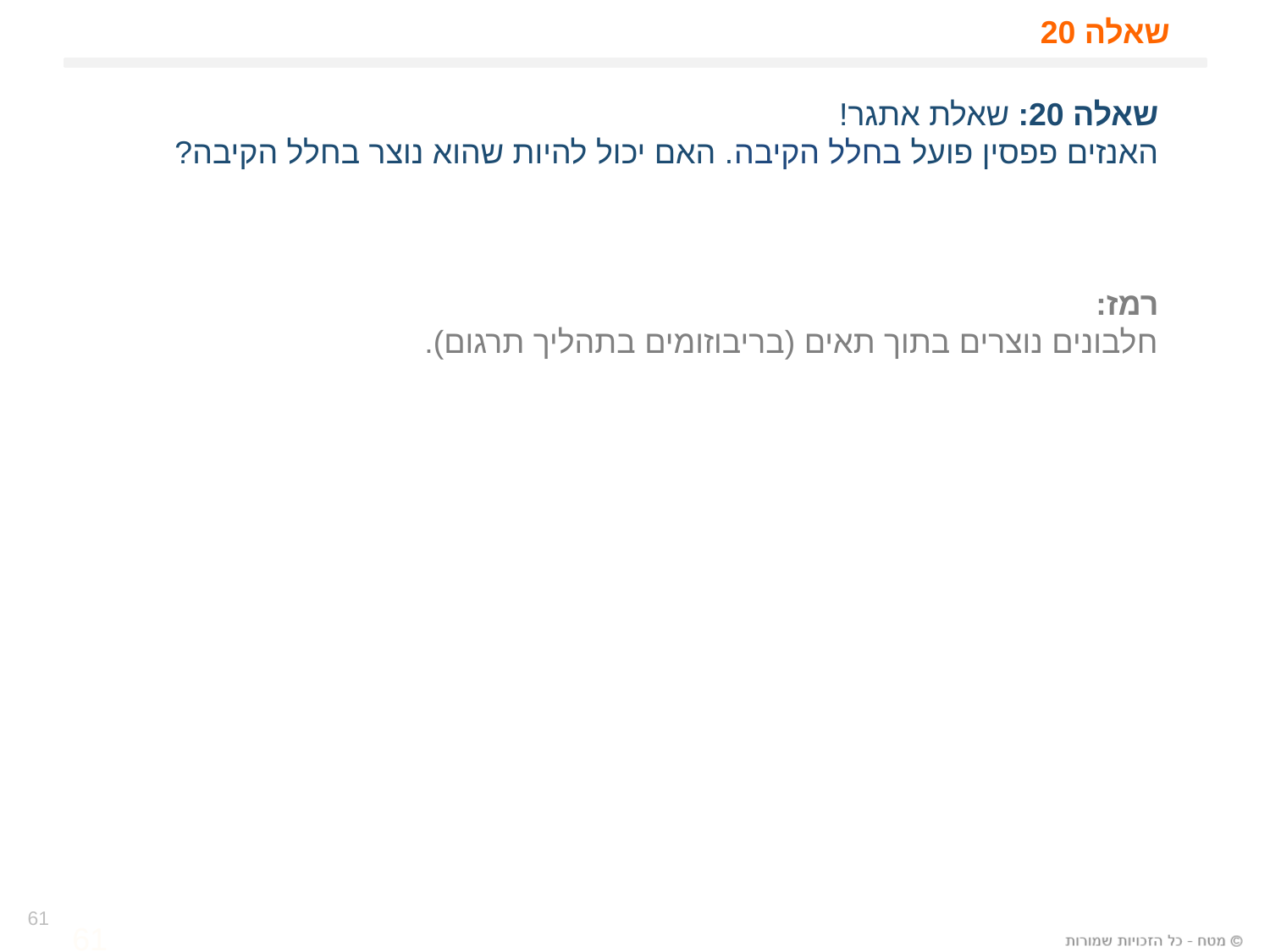

# שאלה 20

שאלה 20: שאלת אתגר!
האנזים פפסין פועל בחלל הקיבה. האם יכול להיות שהוא נוצר בחלל הקיבה?

רמז:
חלבונים נוצרים בתוך תאים (בריבוזומים בתהליך תרגום).
61
61